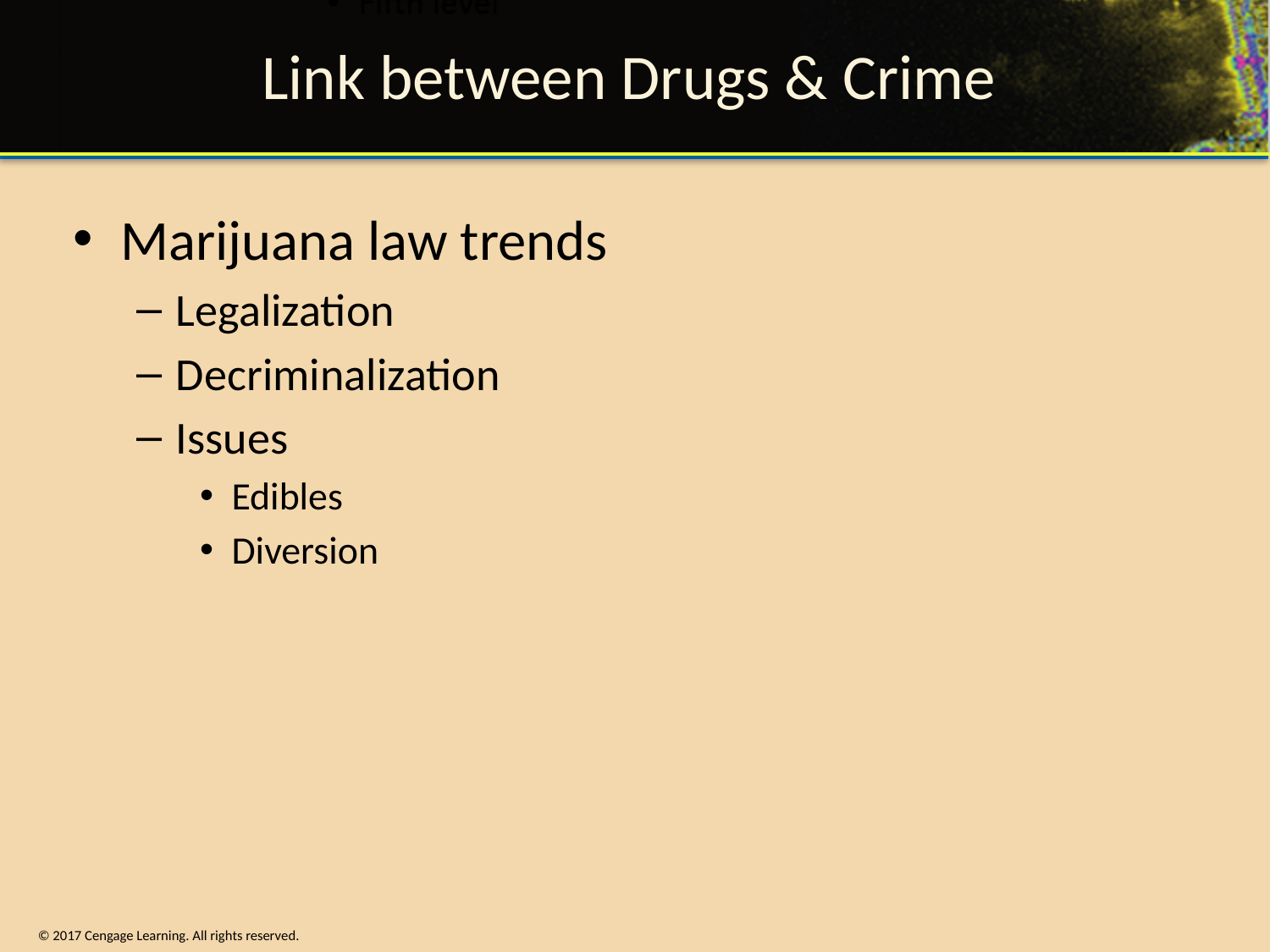

# Link between Drugs & Crime
Marijuana law trends
Legalization
Decriminalization
Issues
Edibles
Diversion